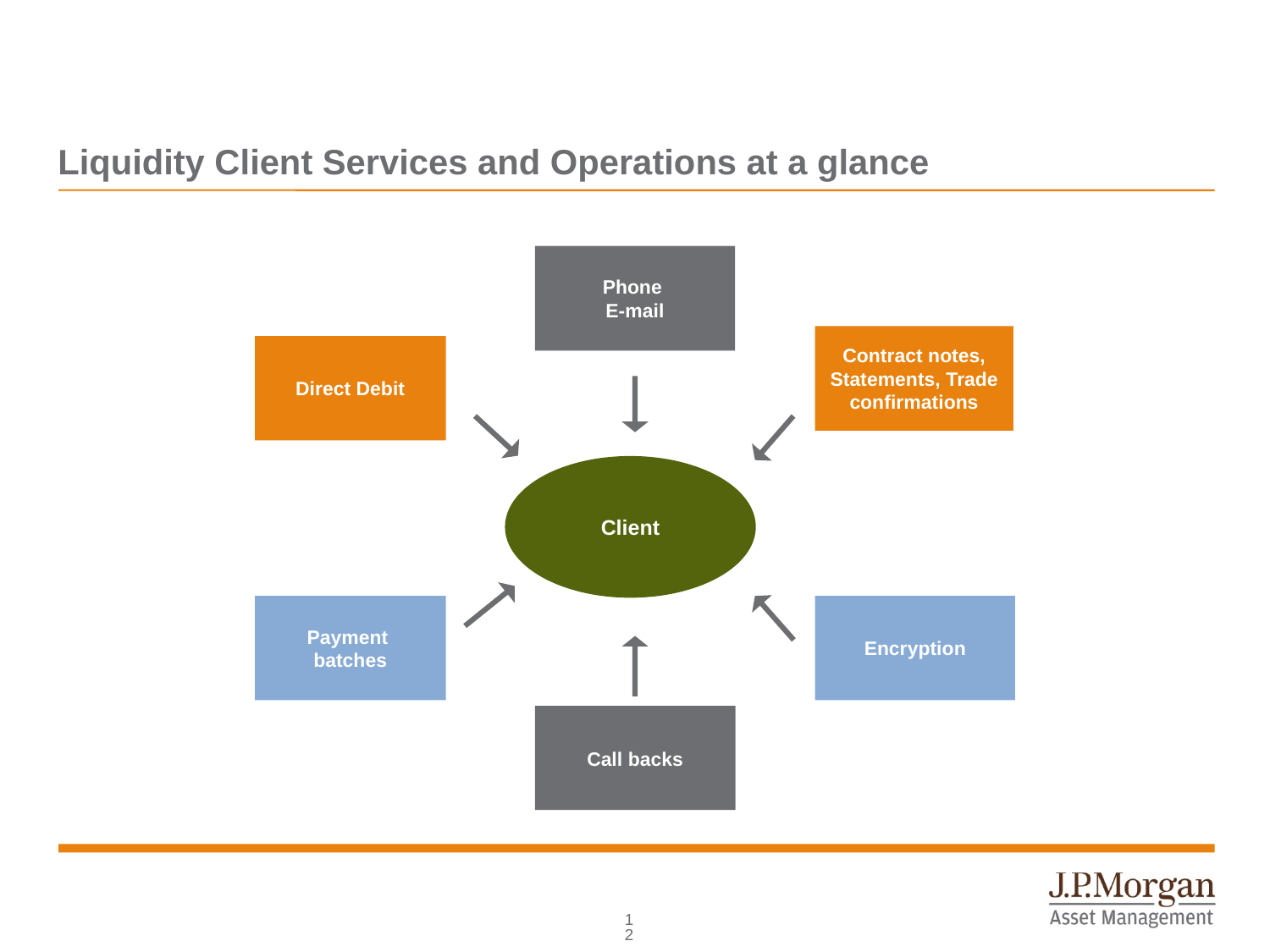

# Liquidity Client Services and Operations at a glance
Phone
E-mail
Contract notes, Statements, Trade confirmations
Direct Debit

Client

Encryption
Payment
batches

Call backs
12